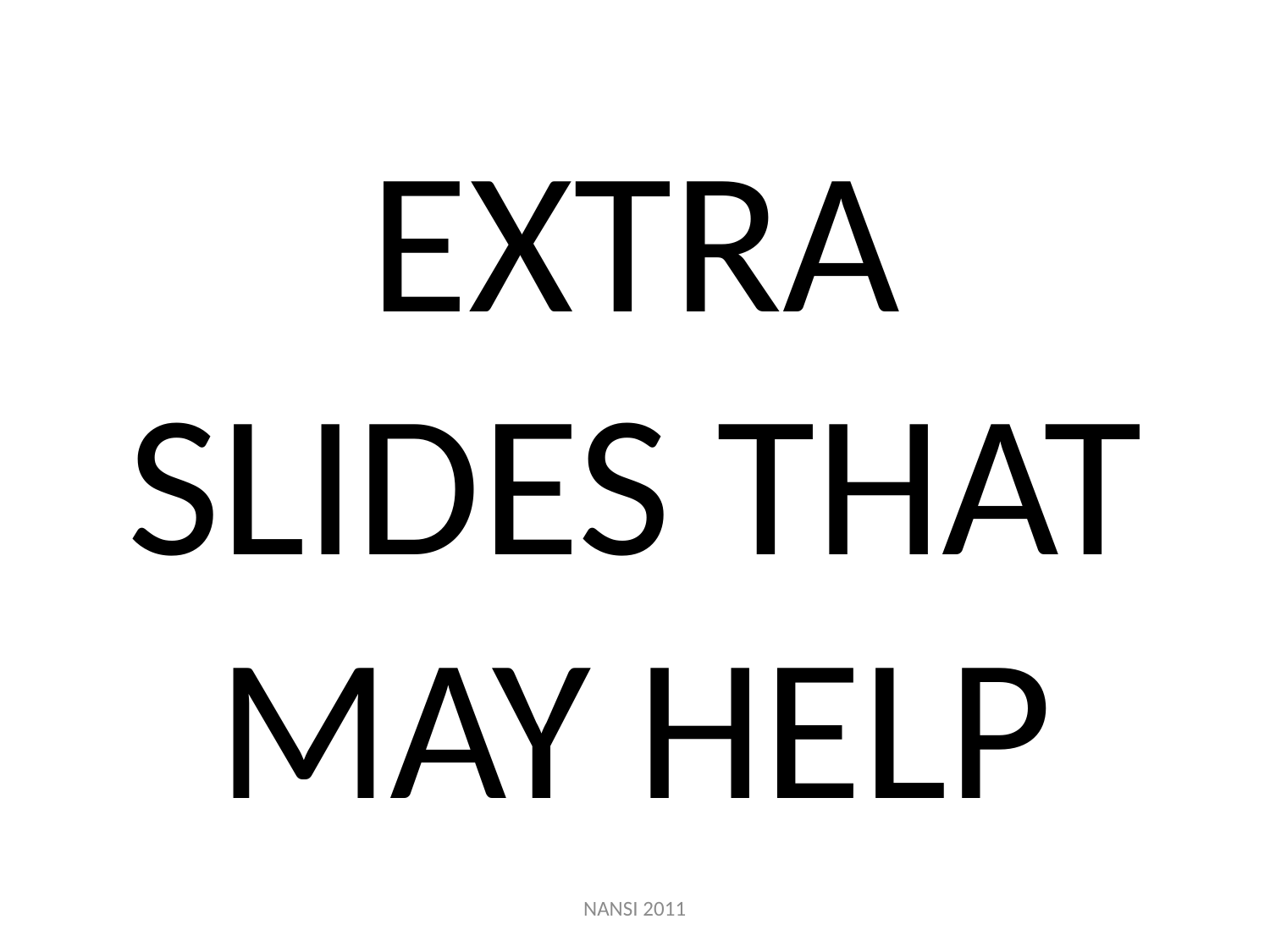

# EXTRA SLIDES THAT MAY HELP
NANSI 2011